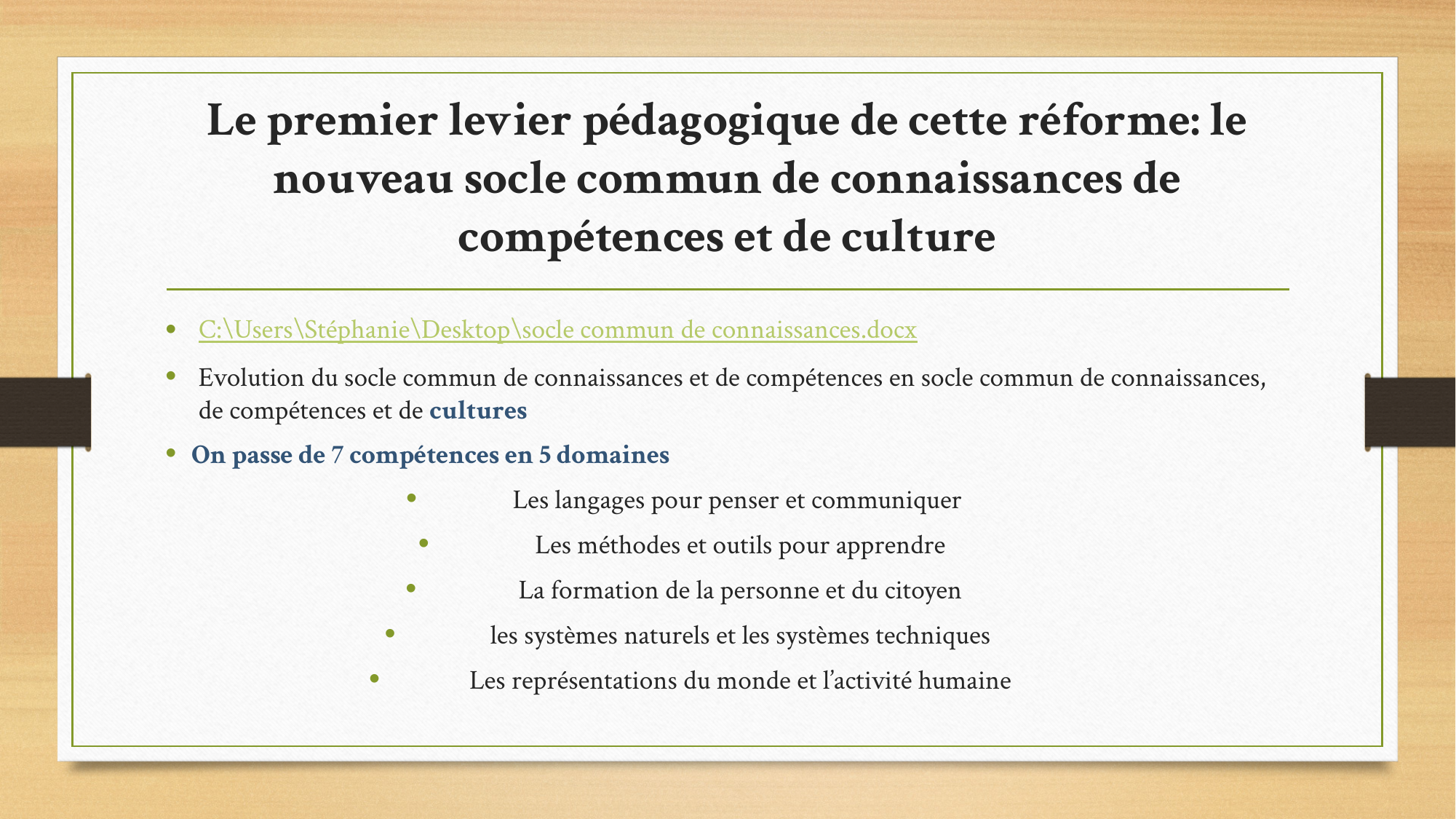

# Le premier levier pédagogique de cette réforme: le nouveau socle commun de connaissances de compétences et de culture
C:\Users\Stéphanie\Desktop\socle commun de connaissances.docx
Evolution du socle commun de connaissances et de compétences en socle commun de connaissances, de compétences et de cultures
 On passe de 7 compétences en 5 domaines
Les langages pour penser et communiquer
 Les méthodes et outils pour apprendre
 La formation de la personne et du citoyen
 les systèmes naturels et les systèmes techniques
 Les représentations du monde et l’activité humaine